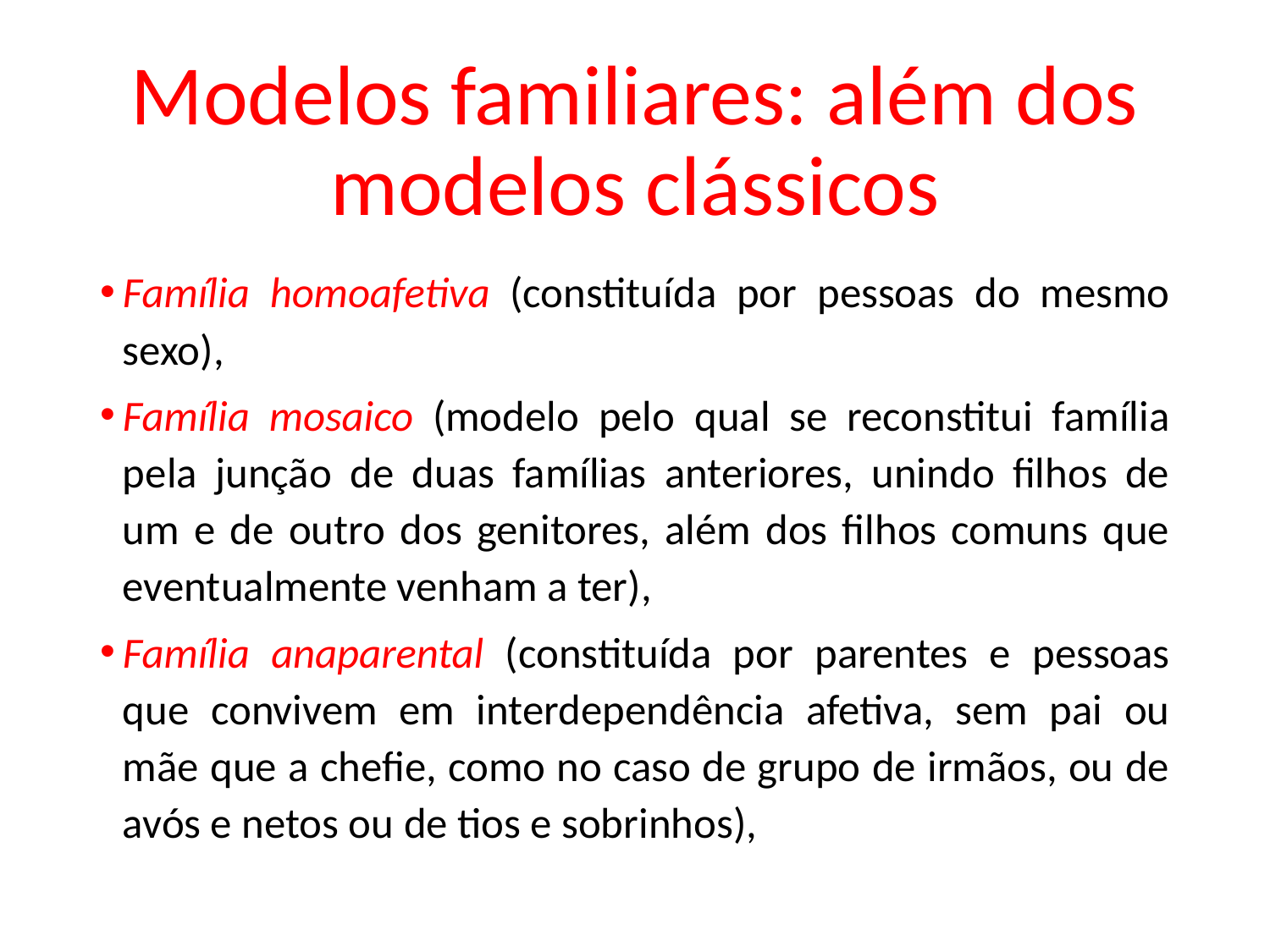

# Modelos familiares: além dos modelos clássicos
Família homoafetiva (constituída por pessoas do mesmo sexo),
Família mosaico (modelo pelo qual se reconstitui família pela junção de duas famílias anteriores, unindo filhos de um e de outro dos genitores, além dos filhos comuns que eventualmente venham a ter),
Família anaparental (constituída por parentes e pessoas que convivem em interdependência afetiva, sem pai ou mãe que a chefie, como no caso de grupo de irmãos, ou de avós e netos ou de tios e sobrinhos),